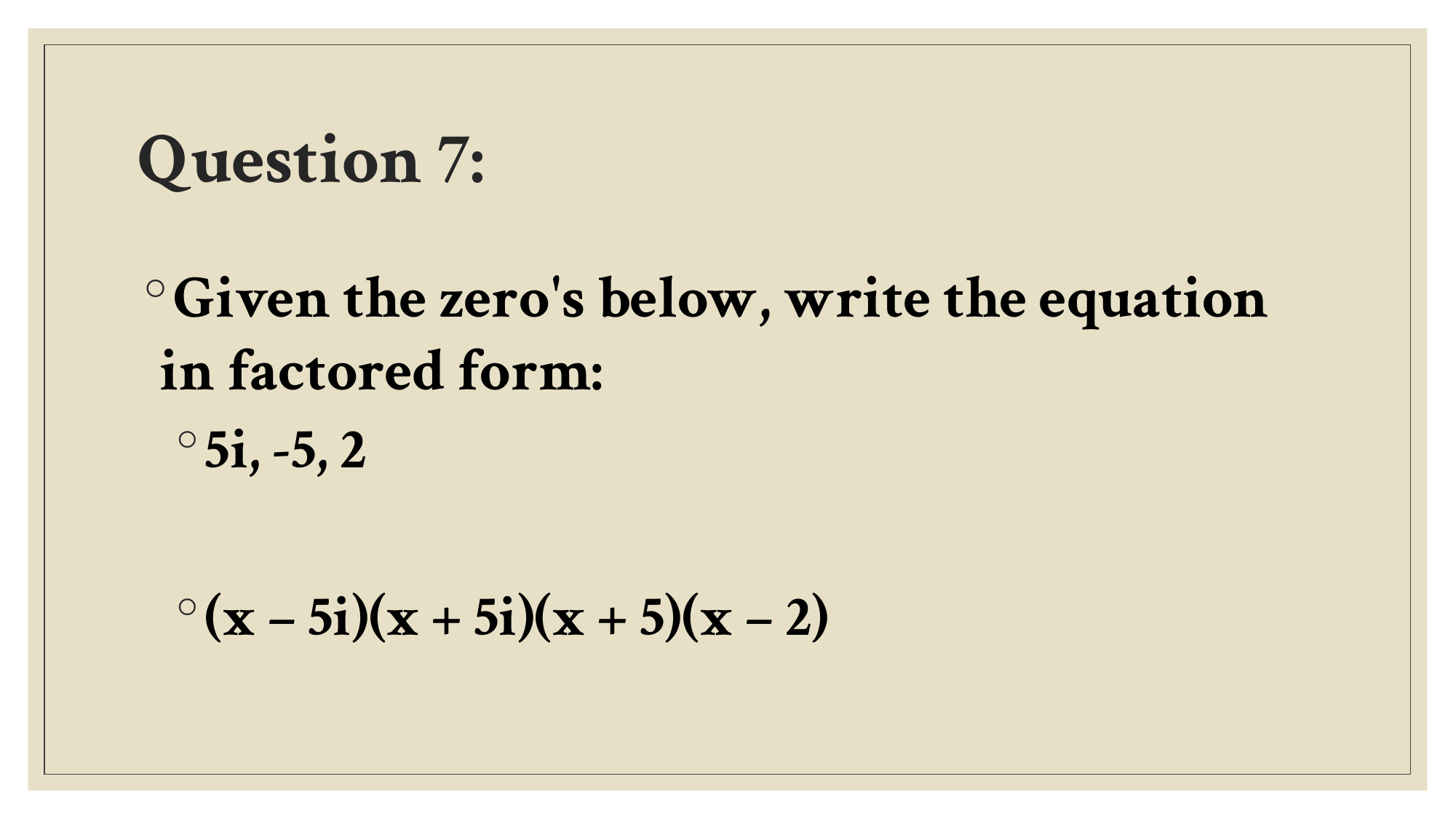

# Question 7:
Given the zero's below, write the equation in factored form:
5i, -5, 2

(x – 5i)(x + 5i)(x + 5)(x – 2)